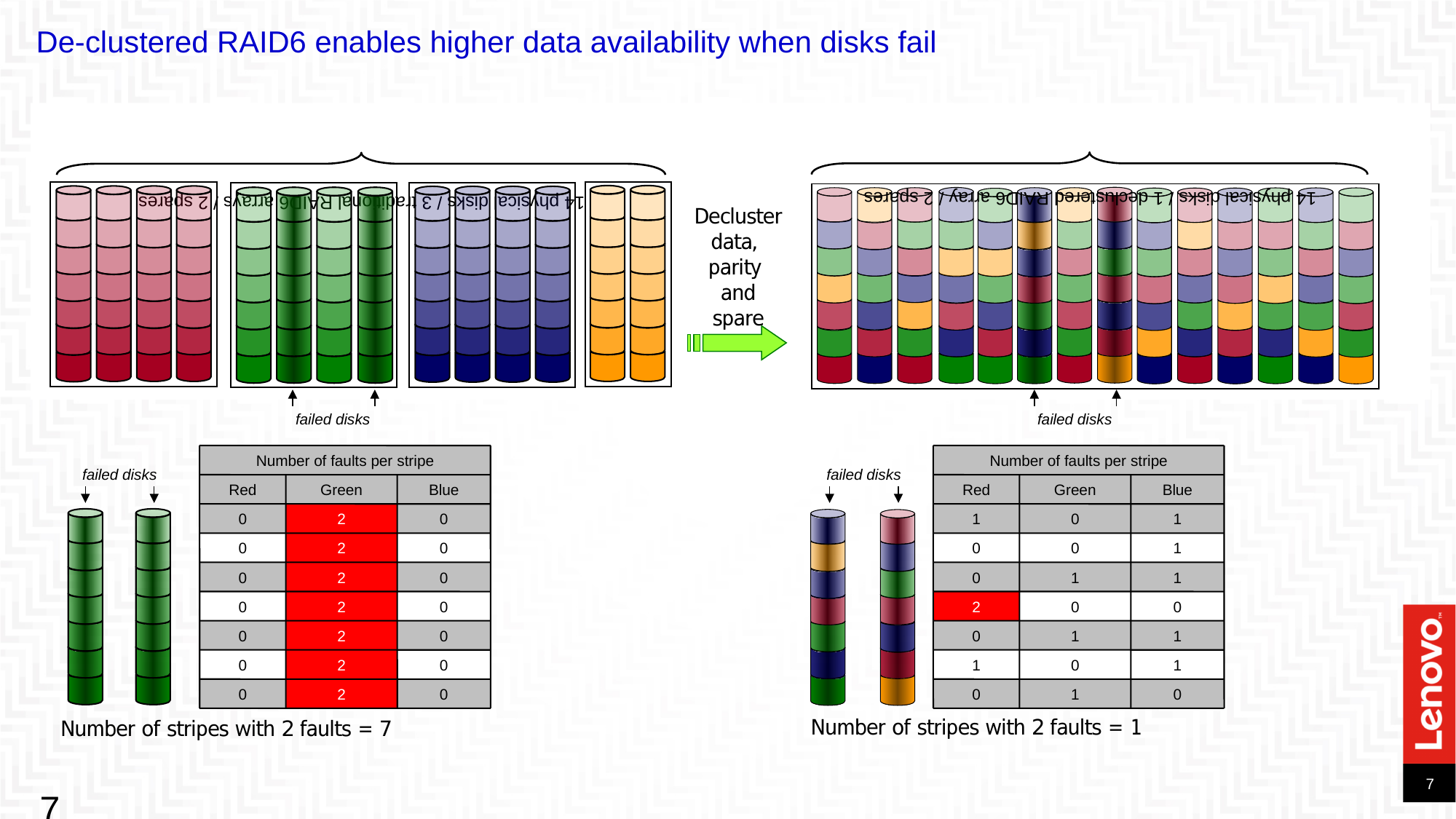

De-clustered RAID6 enables higher data availability when disks fail

14 physical disks / 3 traditional RAID6 arrays / 2 spares

14 physical disks / 1 declustered RAID6 array / 2 spares

Decluster
data,
parity
and
spare

14 physical disks / 3 traditional RAID6 arrays / 2 spares

14 physical disks / 1 declustered RAID6 array / 2 spares

Decluster
data,
parity
and
spare

failed disks

failed disks
Number of faults per stripe

Number of faults per stripe

failed disks

failed disks

Red

Green

Blue

Red

Green

Blue

0

2
0
1

0
1

0

2
0
0

0
1
0

2
0
0

1
1
0

2
0
2

0
0
0

2
0
0

1
1
0

2
0
1

0
1
0

2
0
0

1
0

Number of stripes with 2 faults = 1
Number of stripes with 2 faults = 7
7